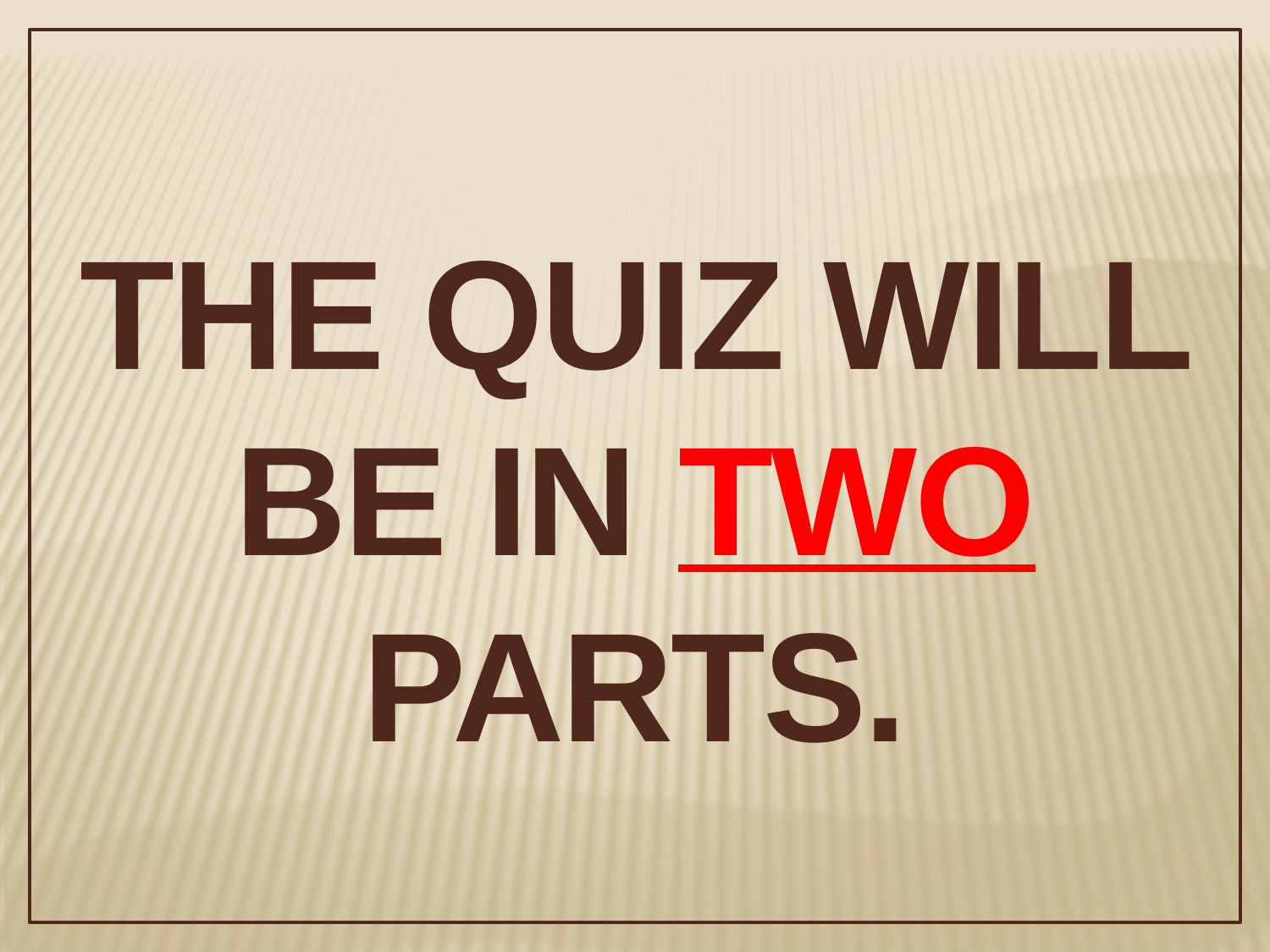

The quiz will be in two parts.